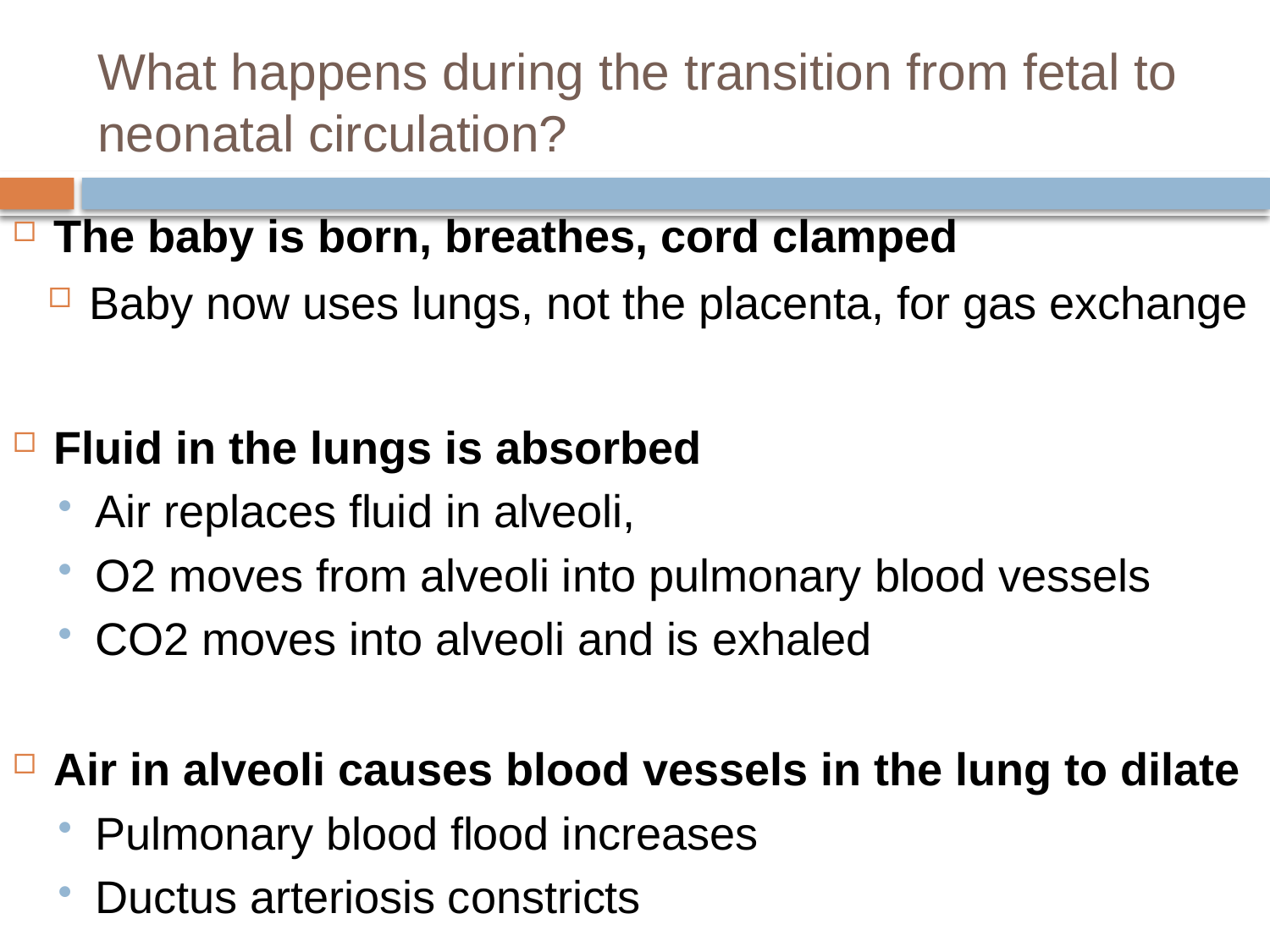

# What happens during the transition from fetal to neonatal circulation?
The baby is born, breathes, cord clamped
Baby now uses lungs, not the placenta, for gas exchange

Fluid in the lungs is absorbed
Air replaces fluid in alveoli,
O2 moves from alveoli into pulmonary blood vessels
CO2 moves into alveoli and is exhaled

Air in alveoli causes blood vessels in the lung to dilate
Pulmonary blood flood increases
Ductus arteriosis constricts